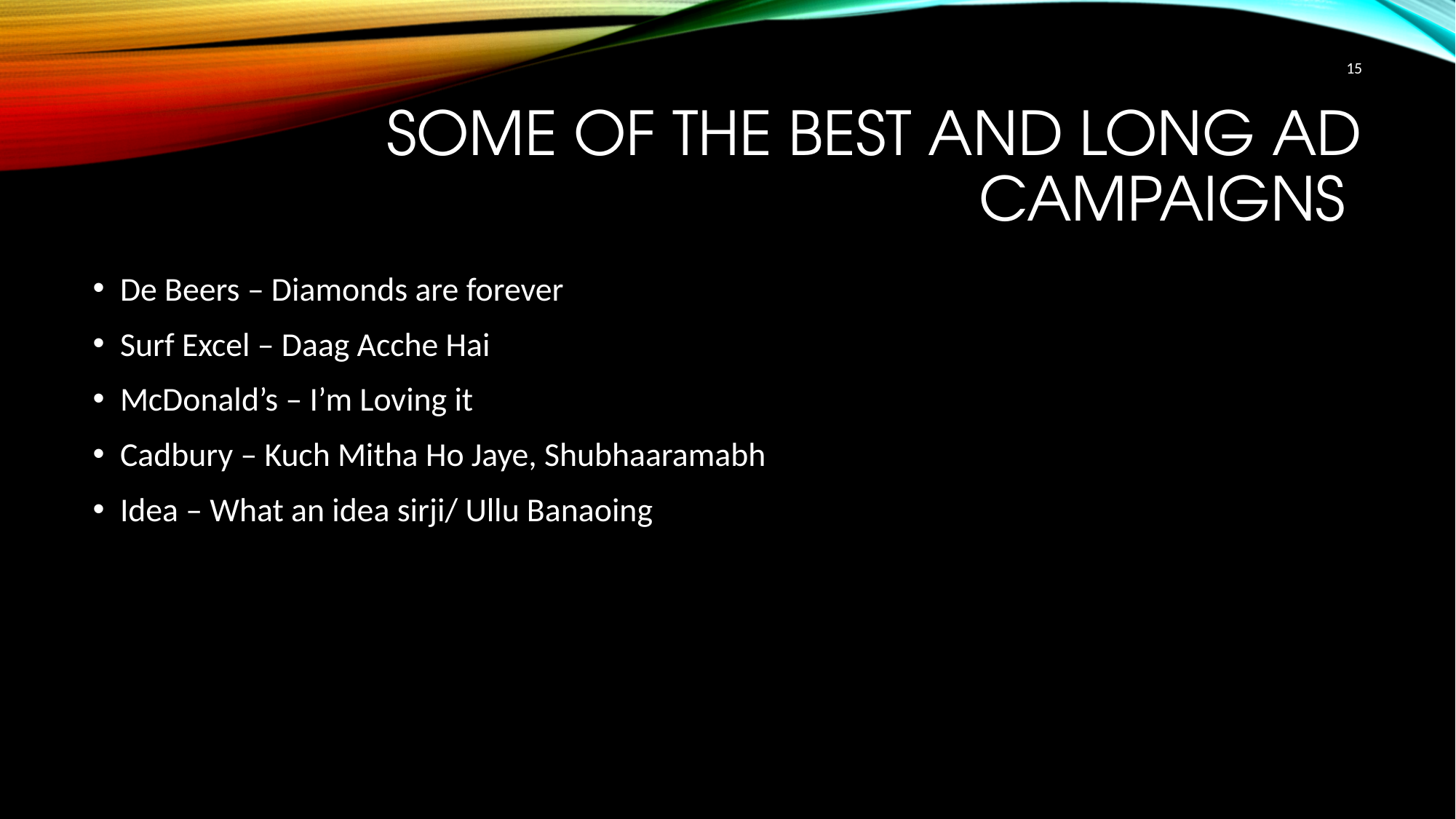

15
# Some of the best and long ad campaigns
De Beers – Diamonds are forever
Surf Excel – Daag Acche Hai
McDonald’s – I’m Loving it
Cadbury – Kuch Mitha Ho Jaye, Shubhaaramabh
Idea – What an idea sirji/ Ullu Banaoing